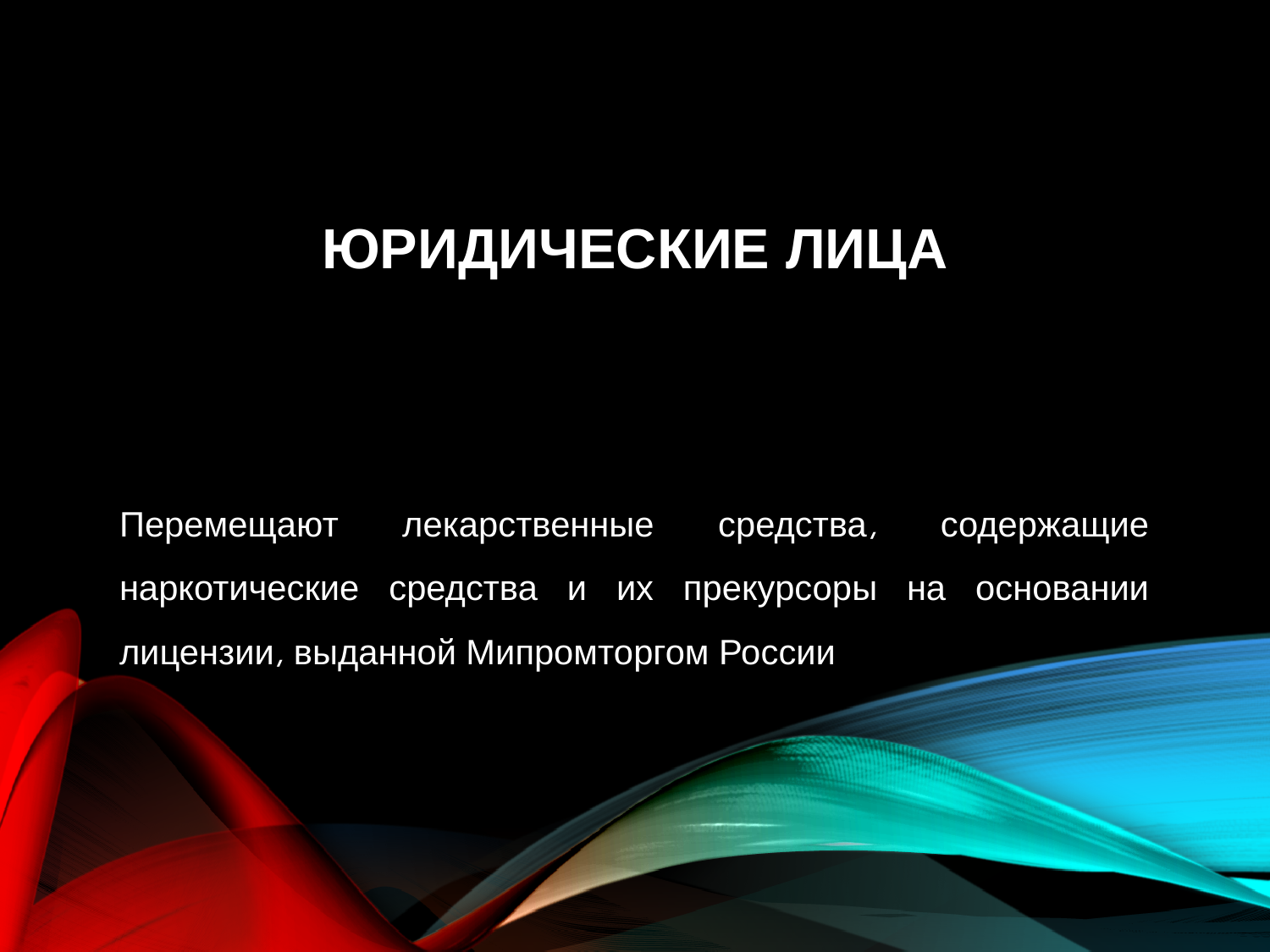

# Юридические лица
Перемещают лекарственные средства, содержащие наркотические средства и их прекурсоры на основании лицензии, выданной Мипромторгом России